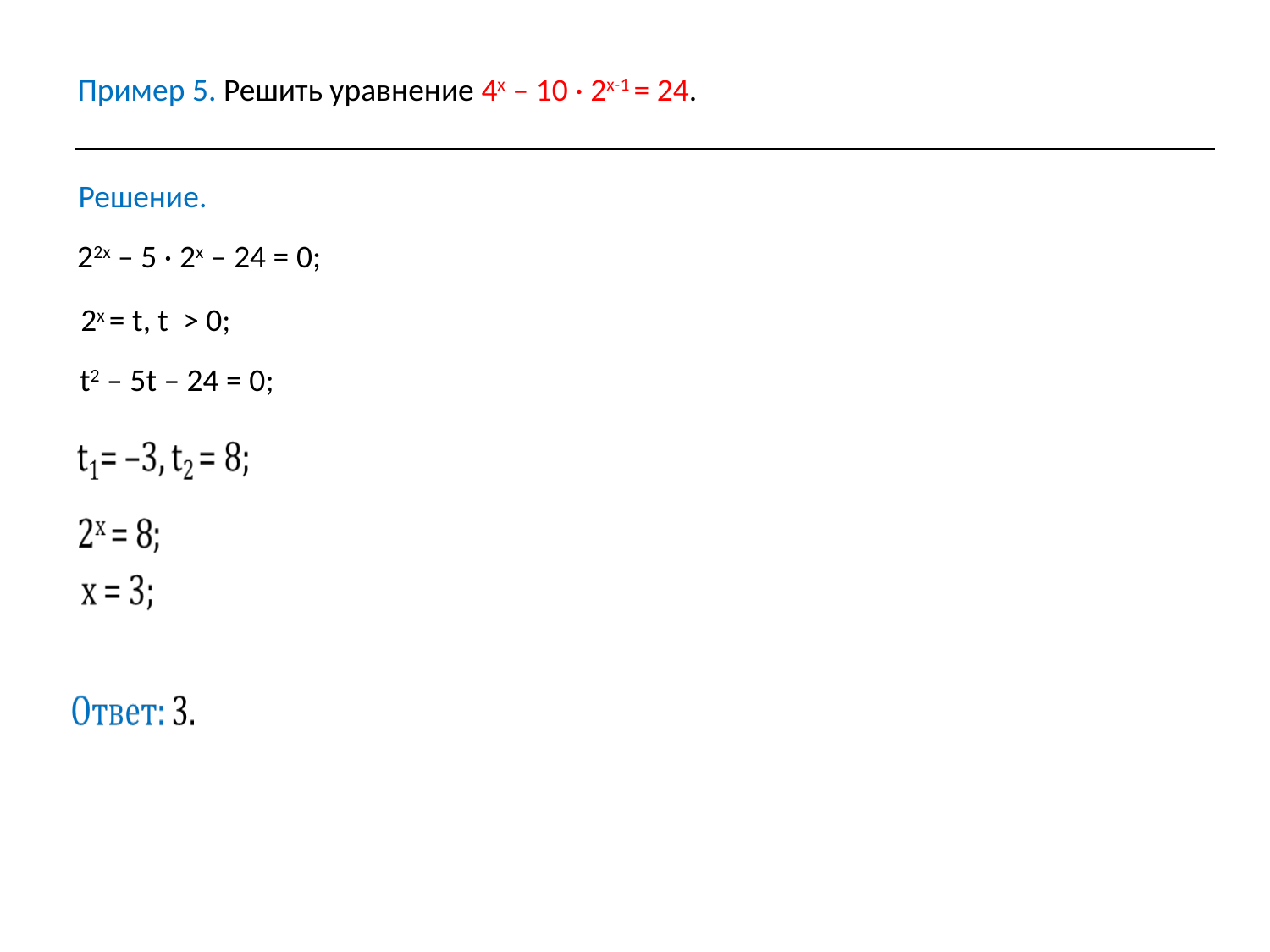

Пример 5. Решить уравнение 4х – 10 · 2х-1 = 24.
Решение.
22х – 5 · 2х – 24 = 0;
2х = t, t  > 0;
t2 – 5t – 24 = 0;